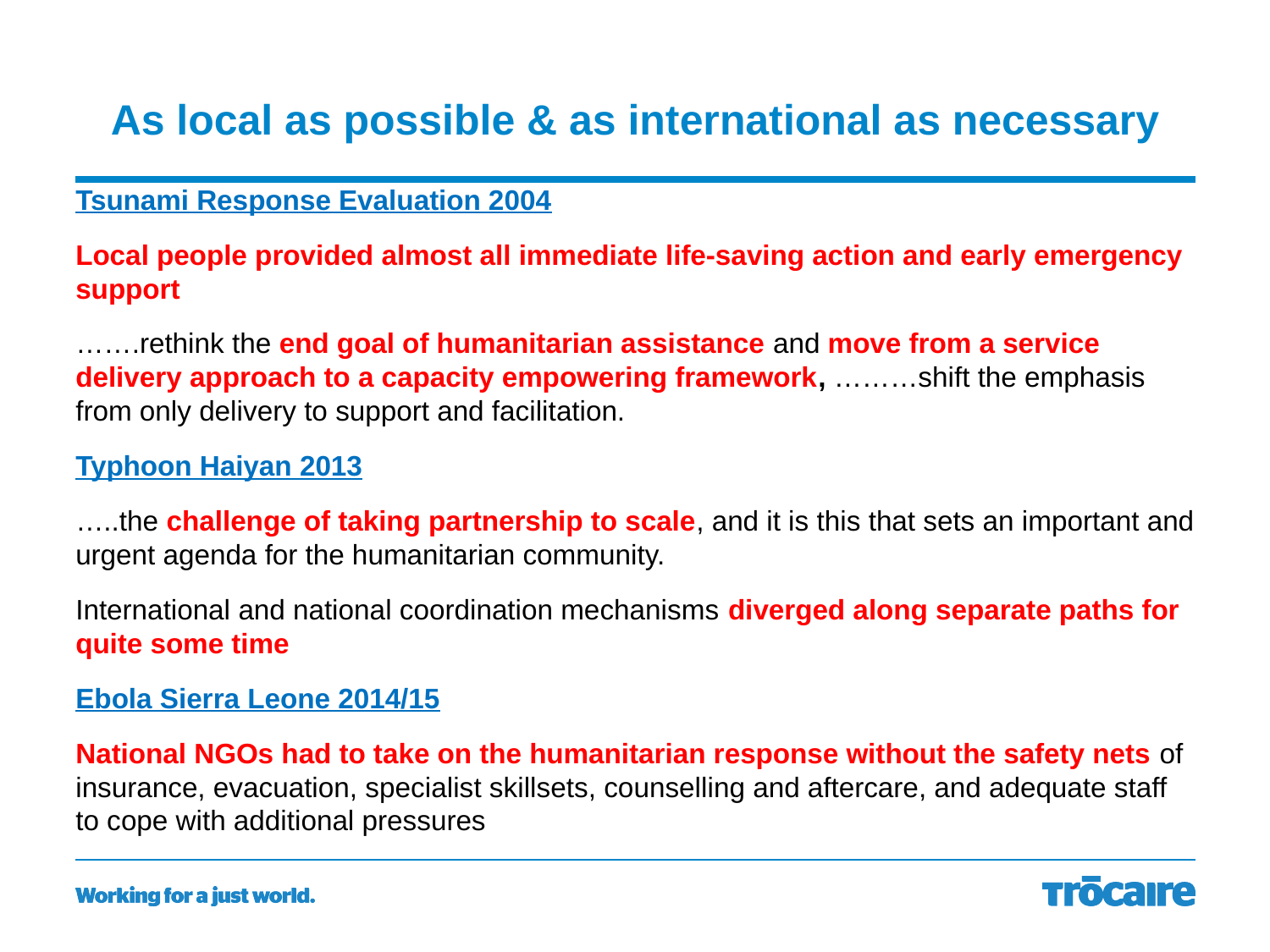

# As local as possible & as international as necessary
Tsunami Response Evaluation 2004
Local people provided almost all immediate life-saving action and early emergency support
…….rethink the end goal of humanitarian assistance and move from a service delivery approach to a capacity empowering framework, ………shift the emphasis from only delivery to support and facilitation.
Typhoon Haiyan 2013
…..the challenge of taking partnership to scale, and it is this that sets an important and urgent agenda for the humanitarian community.
International and national coordination mechanisms diverged along separate paths for quite some time
Ebola Sierra Leone 2014/15
National NGOs had to take on the humanitarian response without the safety nets of insurance, evacuation, specialist skillsets, counselling and aftercare, and adequate staff to cope with additional pressures